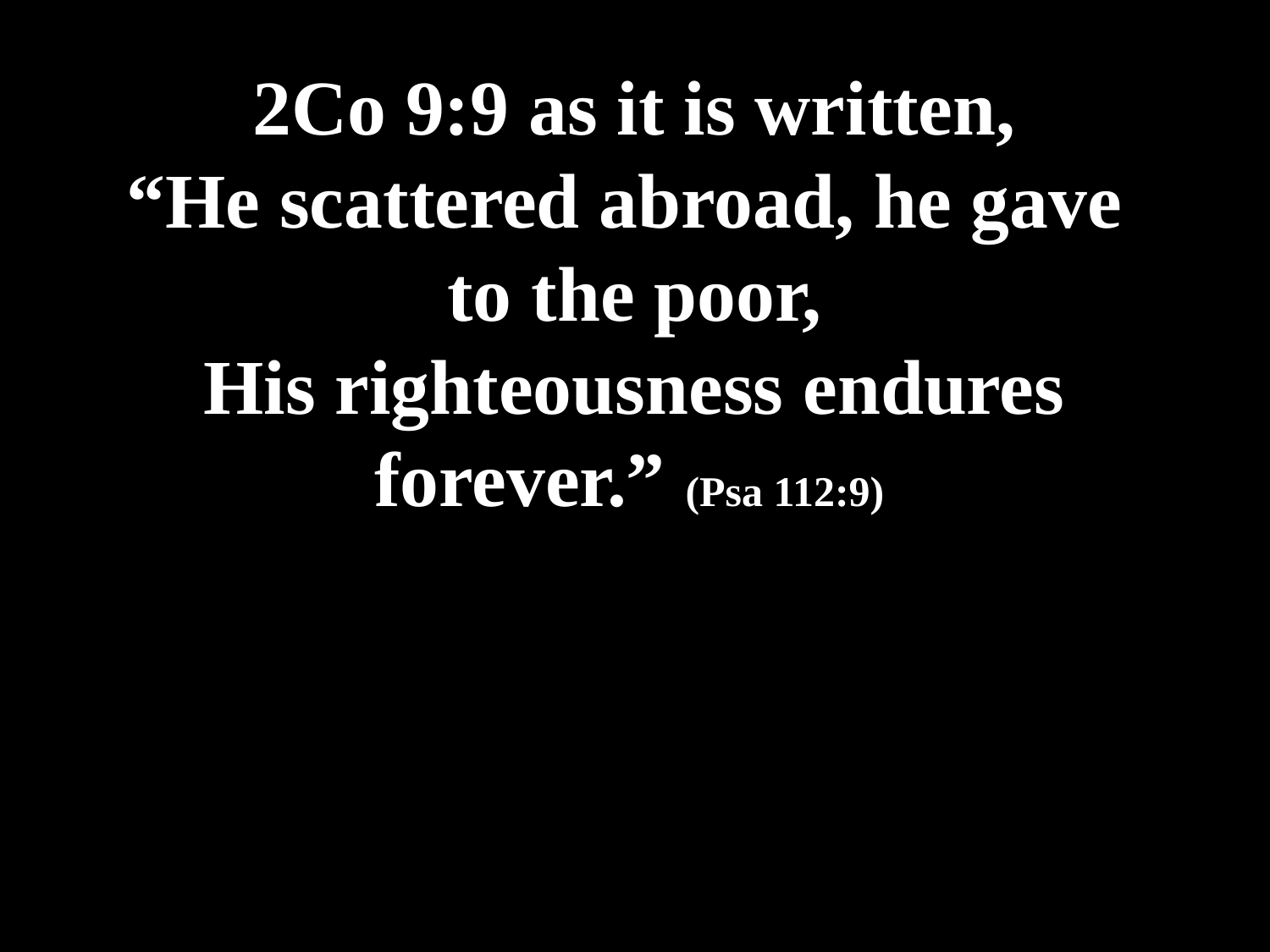

# 2Co 9:9 as it is written, “He scattered abroad, he gave to the poor, His righteousness endures forever.” (Psa 112:9)